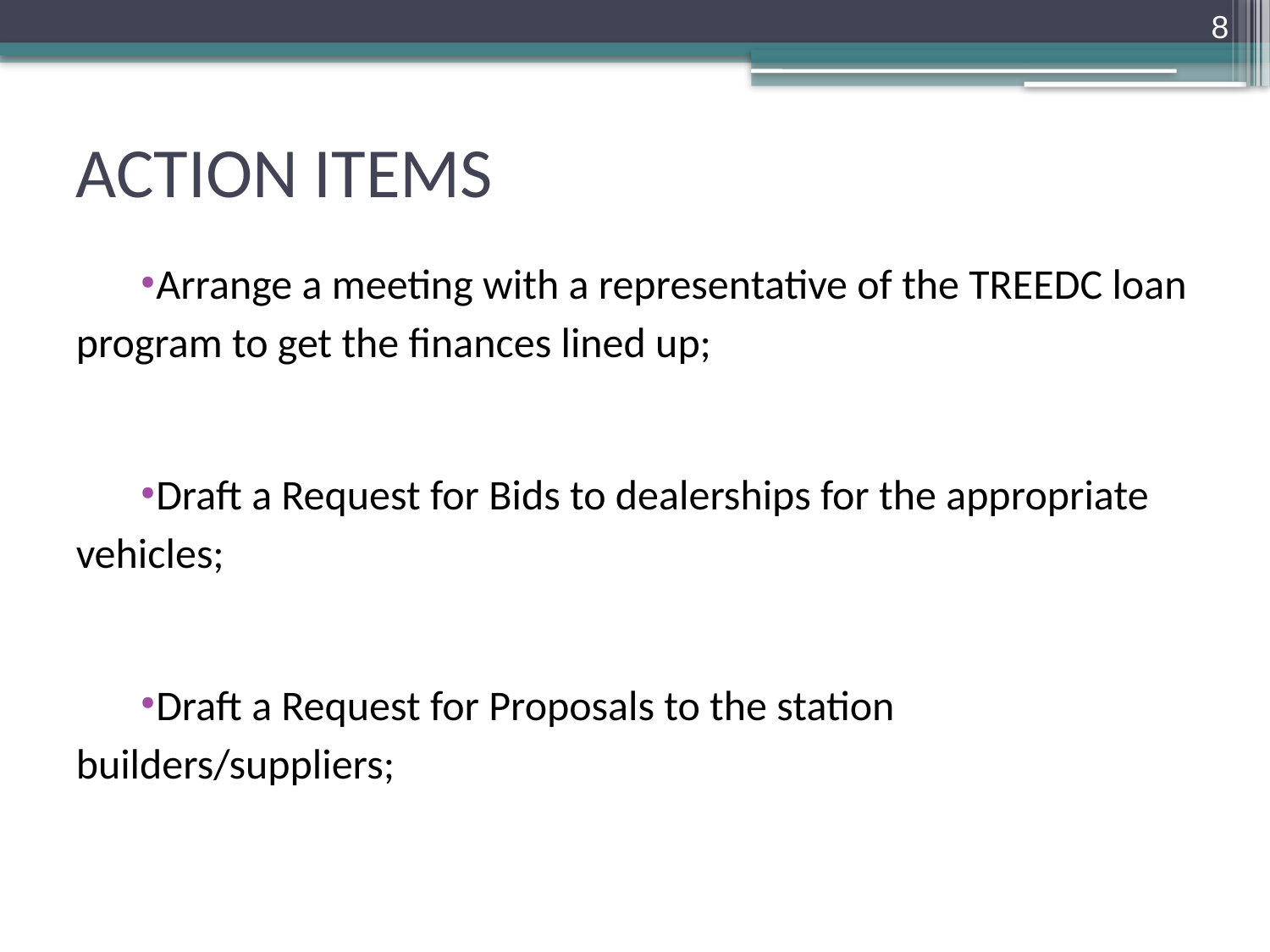

8
# ACTION ITEMS
Arrange a meeting with a representative of the TREEDC loan program to get the finances lined up;

Draft a Request for Bids to dealerships for the appropriate vehicles;

Draft a Request for Proposals to the station builders/suppliers;